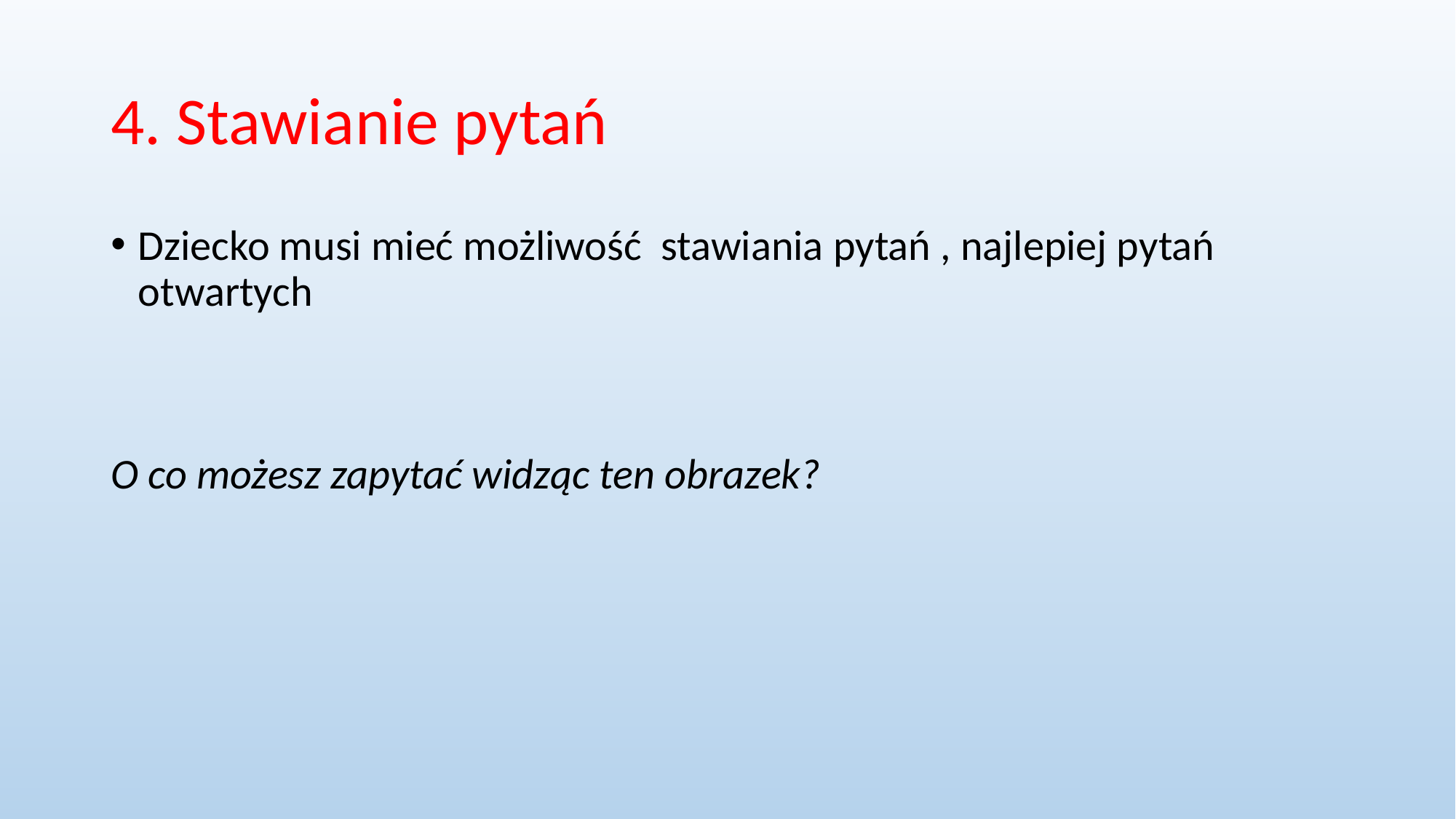

# 4. Stawianie pytań
Dziecko musi mieć możliwość  stawiania pytań , najlepiej pytań   otwartych

O co możesz zapytać widząc ten obrazek?